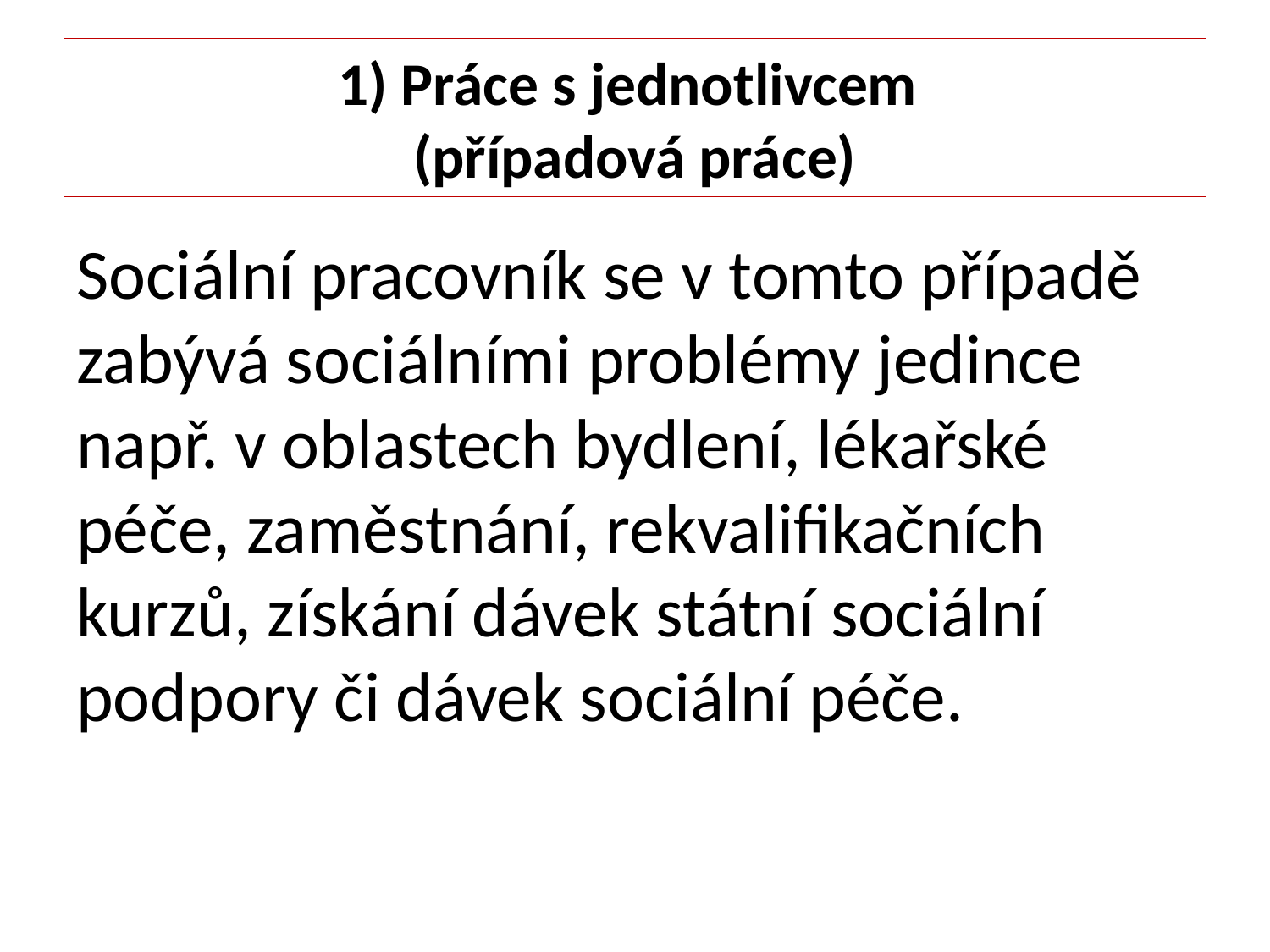

# 1) Práce s jednotlivcem (případová práce)
Sociální pracovník se v tomto případě zabývá sociálními problémy jedince např. v oblastech bydlení, lékařské péče, zaměstnání, rekvalifikačních kurzů, získání dávek státní sociální podpory či dávek sociální péče.